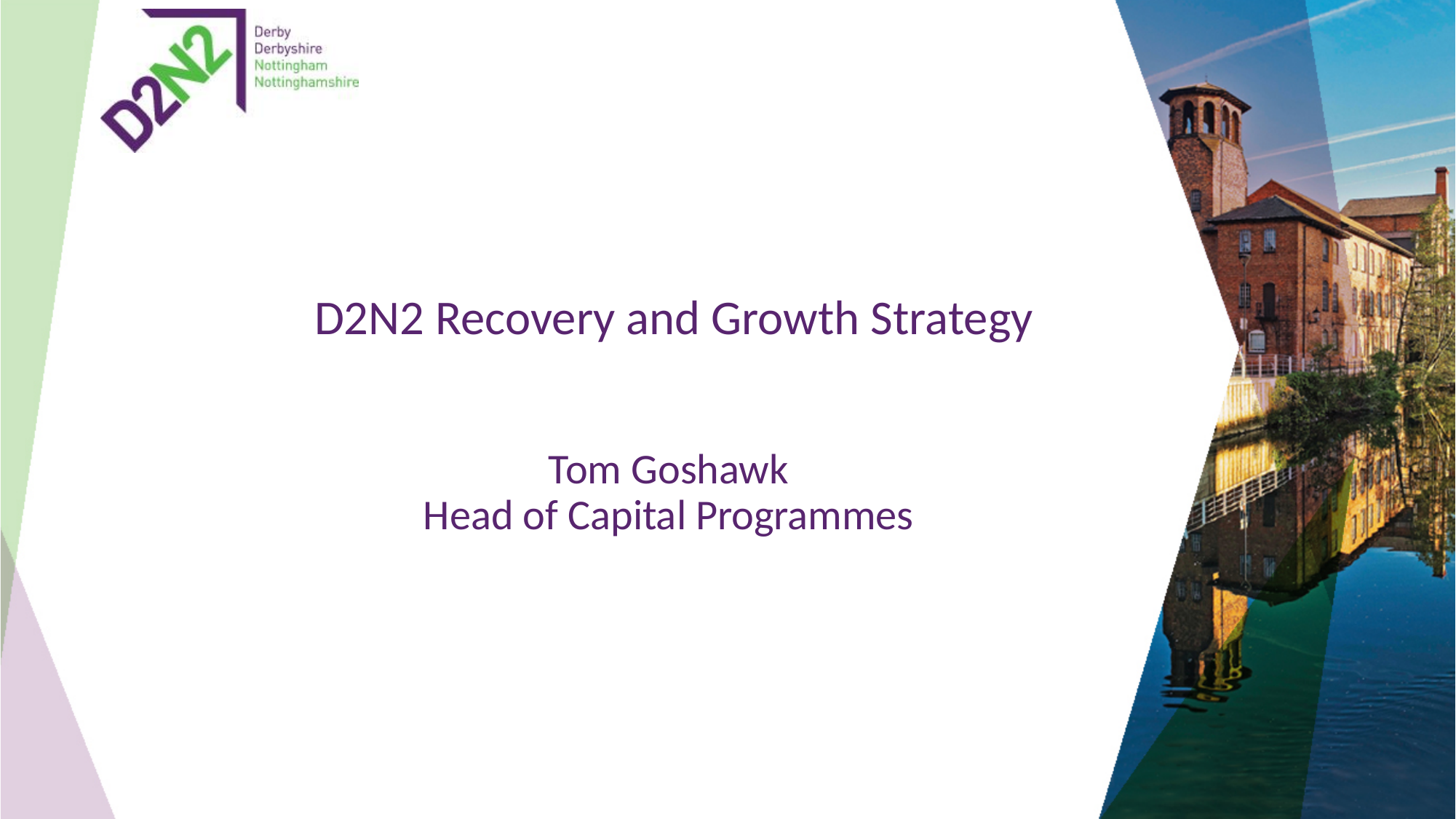

D2N2 Recovery and Growth Strategy
Tom Goshawk
Head of Capital Programmes